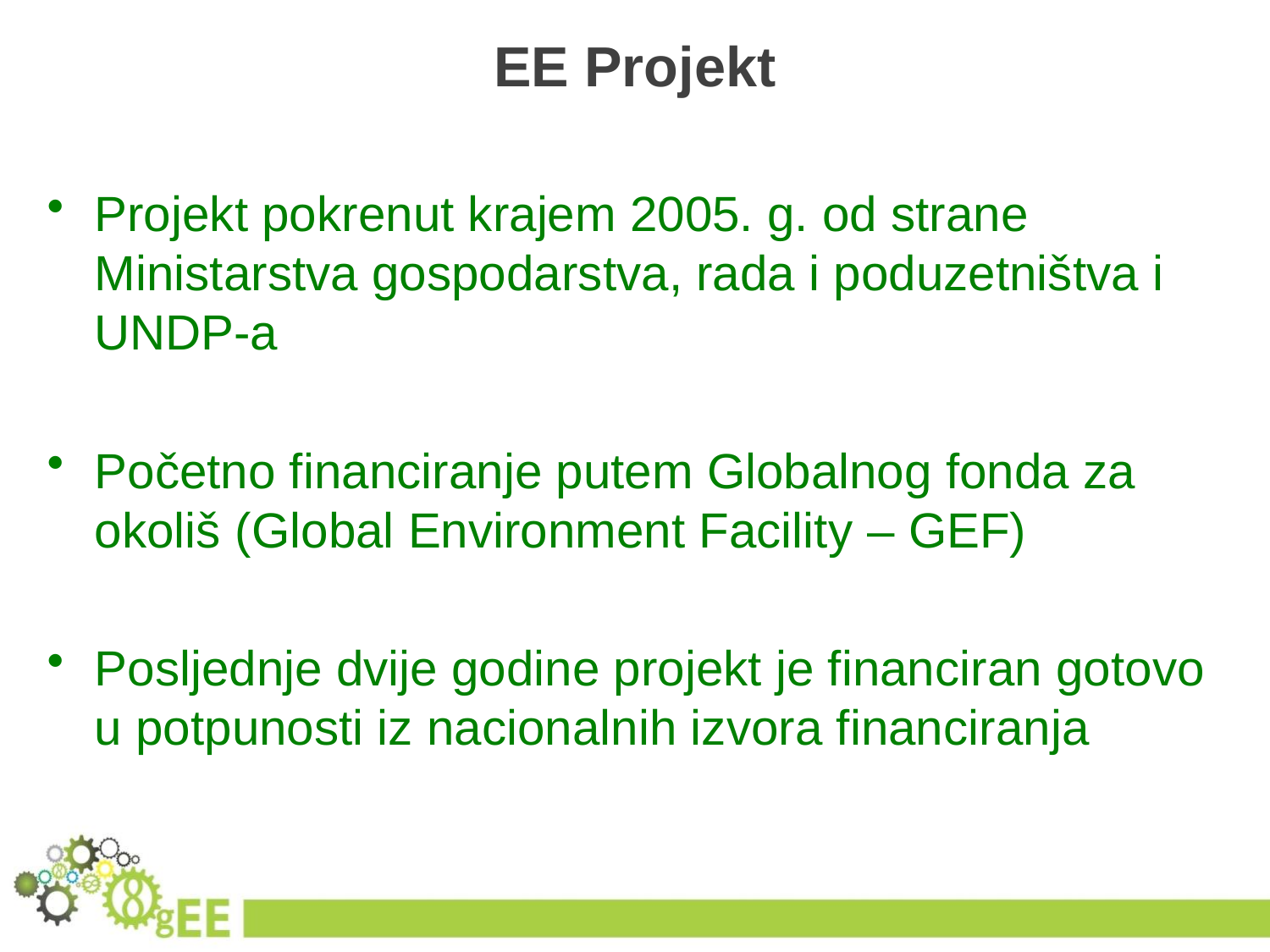

# EE Projekt
Projekt pokrenut krajem 2005. g. od strane Ministarstva gospodarstva, rada i poduzetništva i UNDP-a

Početno financiranje putem Globalnog fonda za okoliš (Global Environment Facility – GEF)

Posljednje dvije godine projekt je financiran gotovo u potpunosti iz nacionalnih izvora financiranja